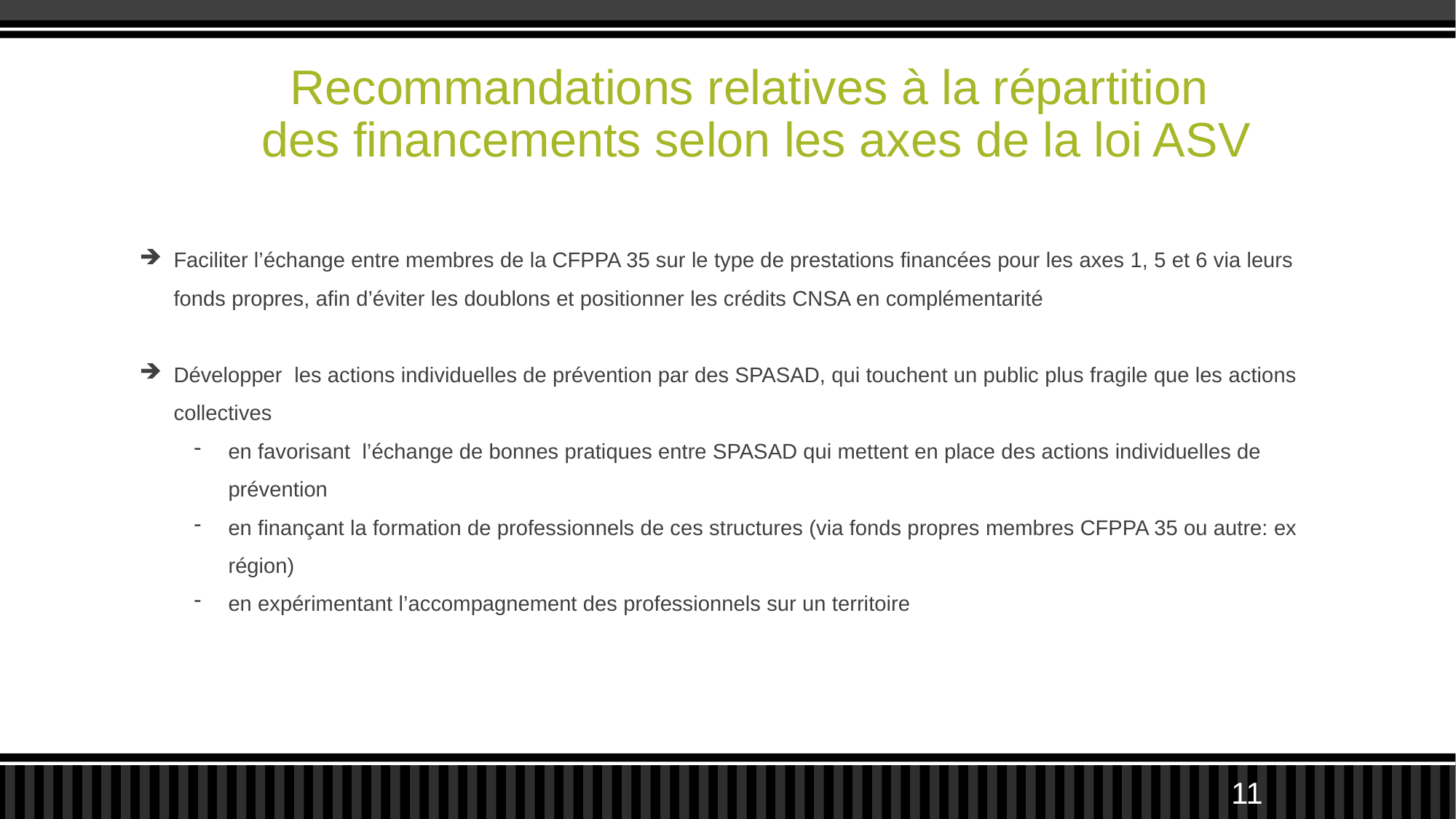

# Recommandations relatives à la répartition des financements selon les axes de la loi ASV

Faciliter l’échange entre membres de la CFPPA 35 sur le type de prestations financées pour les axes 1, 5 et 6 via leurs fonds propres, afin d’éviter les doublons et positionner les crédits CNSA en complémentarité

Développer  les actions individuelles de prévention par des SPASAD, qui touchent un public plus fragile que les actions collectives
en favorisant  l’échange de bonnes pratiques entre SPASAD qui mettent en place des actions individuelles de prévention
en finançant la formation de professionnels de ces structures (via fonds propres membres CFPPA 35 ou autre: ex région)
en expérimentant l’accompagnement des professionnels sur un territoire
11